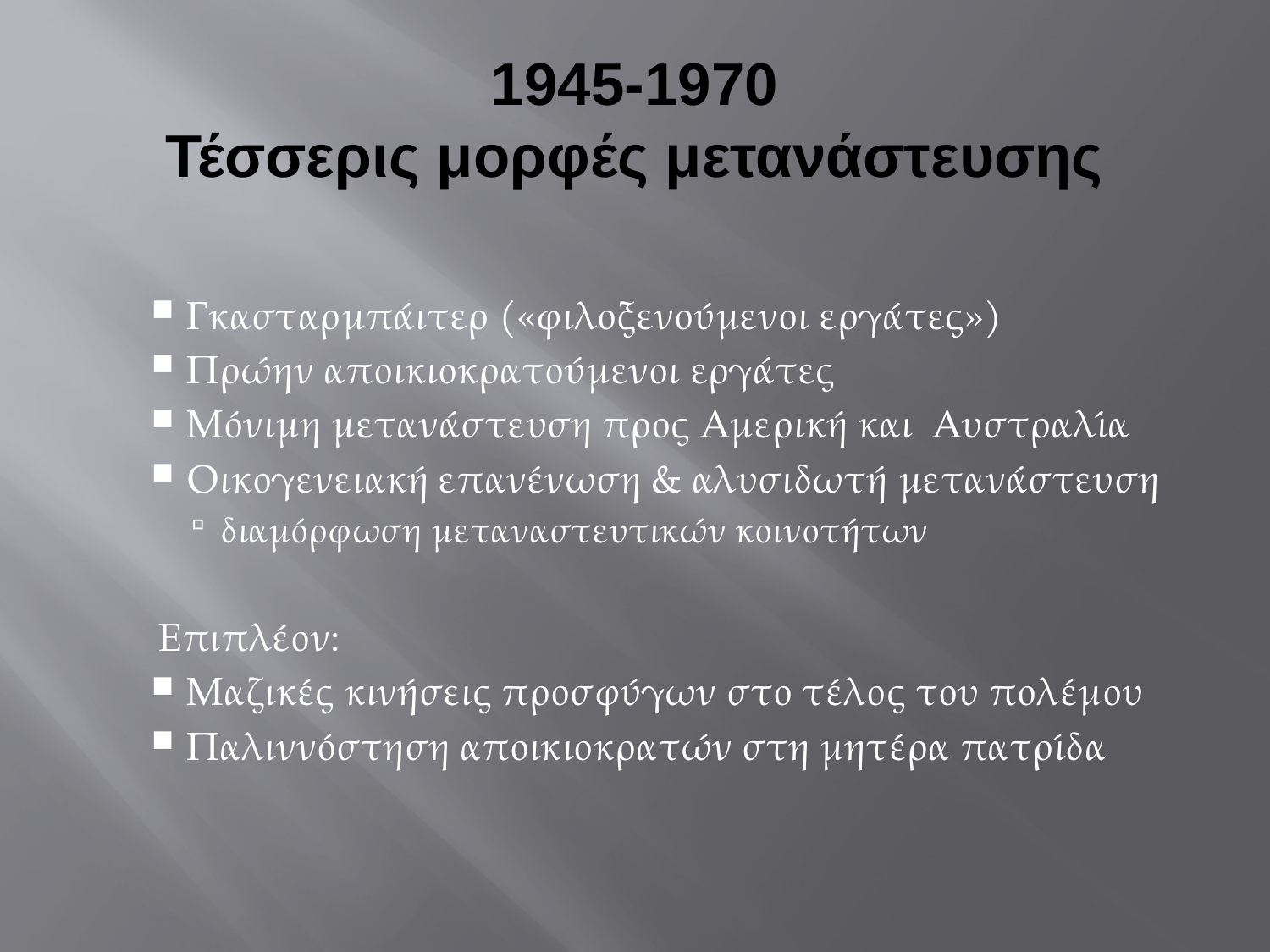

# 1945-1970 Τέσσερις μορφές μετανάστευσης

Γκασταρμπάιτερ («φιλοξενούμενοι εργάτες»)
Πρώην αποικιοκρατούμενοι εργάτες
Μόνιμη μετανάστευση προς Αμερική και  Αυστραλία
Οικογενειακή επανένωση & αλυσιδωτή μετανάστευση
διαμόρφωση μεταναστευτικών κοινοτήτων

Επιπλέον:
Μαζικές κινήσεις προσφύγων στο τέλος του πολέμου
Παλιννόστηση αποικιοκρατών στη μητέρα πατρίδα